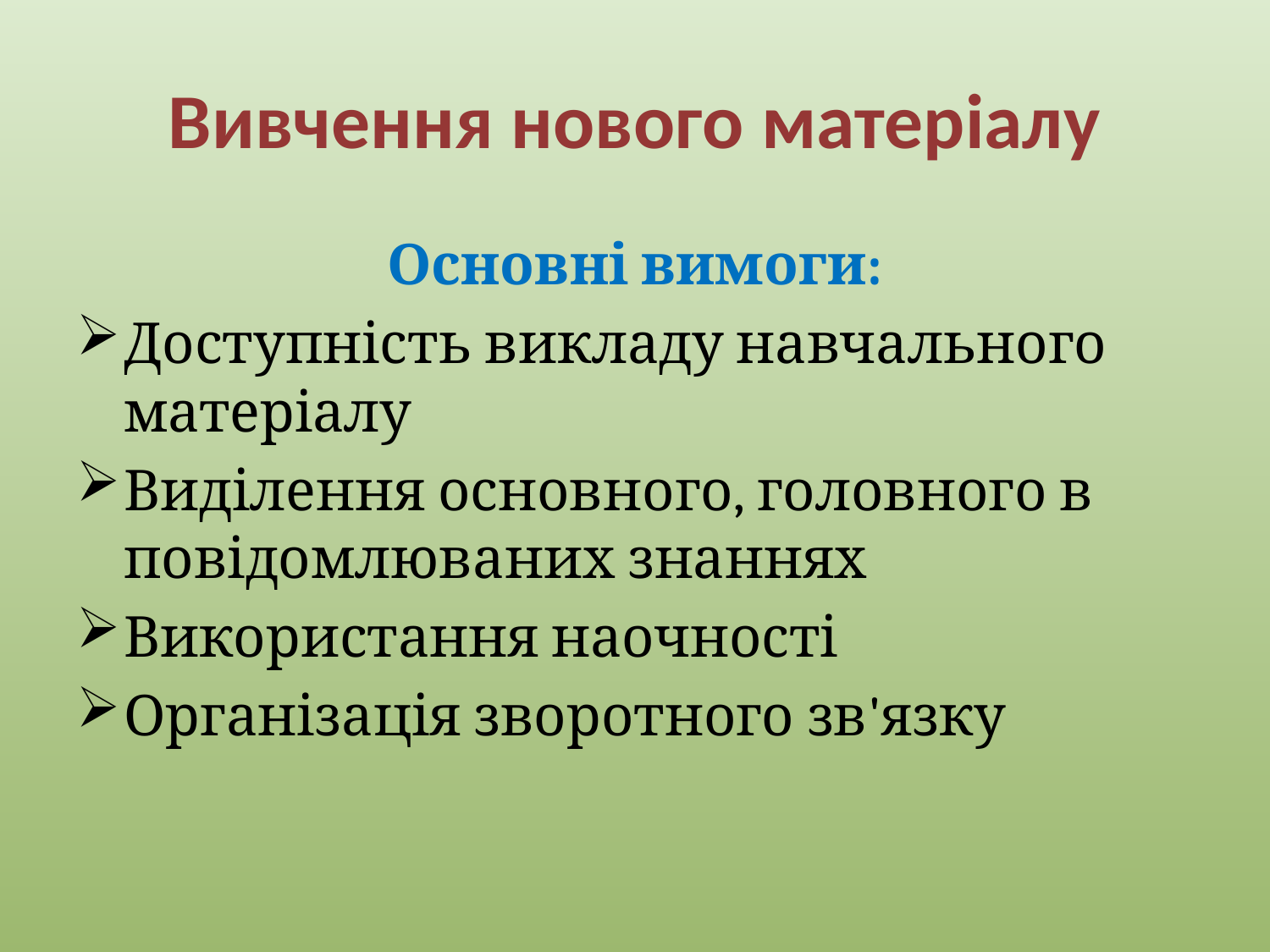

# Вивчення нового матеріалу
Основні вимоги:
Доступність викладу навчального матеріалу
Виділення основного, головного в повідомлюваних знаннях
Використання наочності
Організація зворотного зв'язку